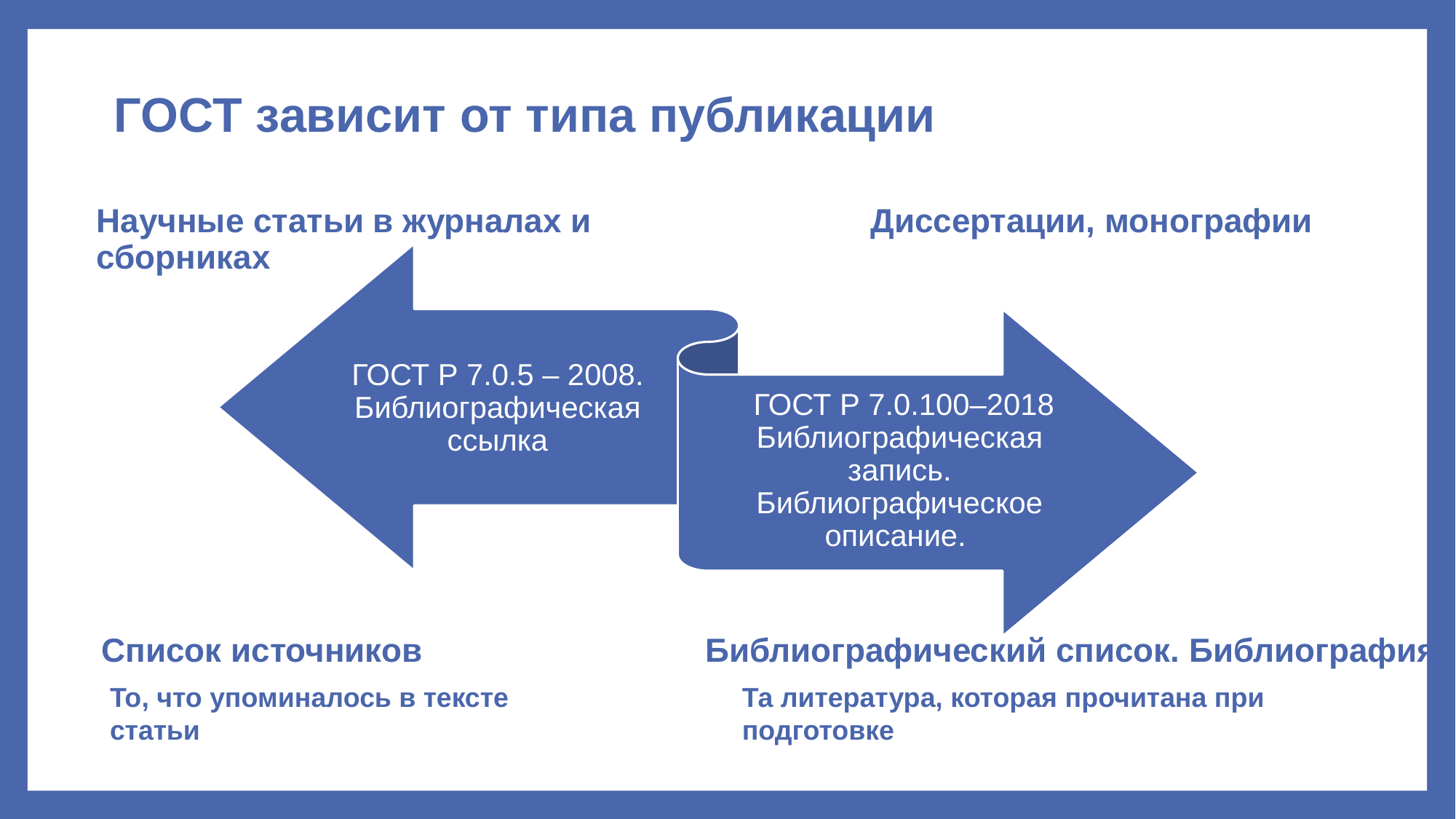

# ГОСТ зависит от типа публикации
Научные статьи в журналах и сборниках

Диссертации, монографии

ГОСТ Р 7.0.5 – 2008. Библиографическая ссылка
 ГОСТ Р 7.0.100–2018 Библиографическая запись. Библиографическое описание.
Список источников
Библиографический список. Библиография
То, что упоминалось в тексте статьи
Та литература, которая прочитана при подготовке